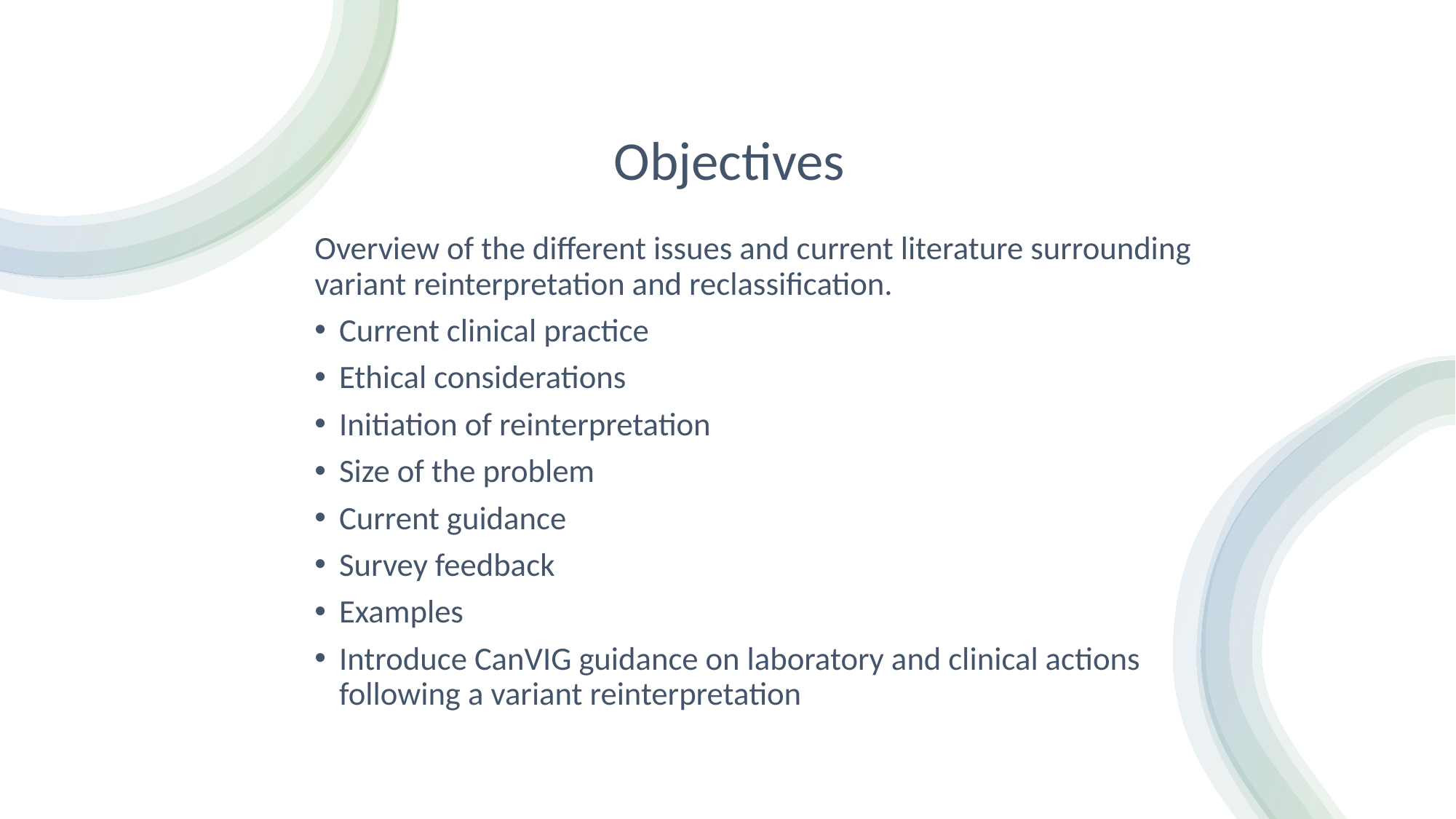

# Objectives
Overview of the different issues and current literature surrounding variant reinterpretation and reclassification.
Current clinical practice
Ethical considerations
Initiation of reinterpretation
Size of the problem
Current guidance
Survey feedback
Examples
Introduce CanVIG guidance on laboratory and clinical actions following a variant reinterpretation